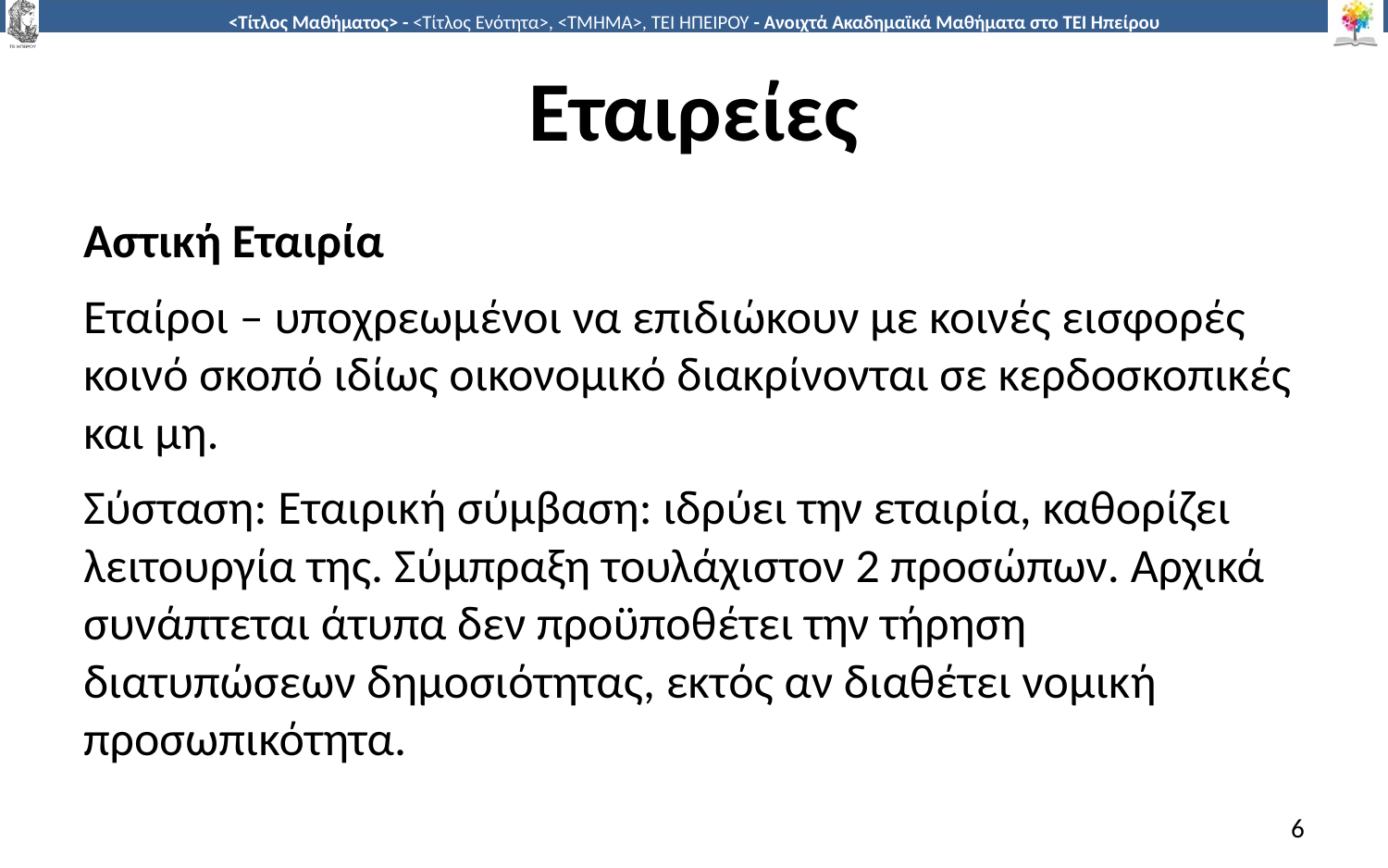

# Εταιρείες
Αστική Εταιρία
Εταίροι – υποχρεωμένοι να επιδιώκουν με κοινές εισφορές κοινό σκοπό ιδίως οικονομικό διακρίνονται σε κερδοσκοπικές και μη.
Σύσταση: Εταιρική σύμβαση: ιδρύει την εταιρία, καθορίζει λειτουργία της. Σύμπραξη τουλάχιστον 2 προσώπων. Αρχικά συνάπτεται άτυπα δεν προϋποθέτει την τήρηση διατυπώσεων δημοσιότητας, εκτός αν διαθέτει νομική προσωπικότητα.

6